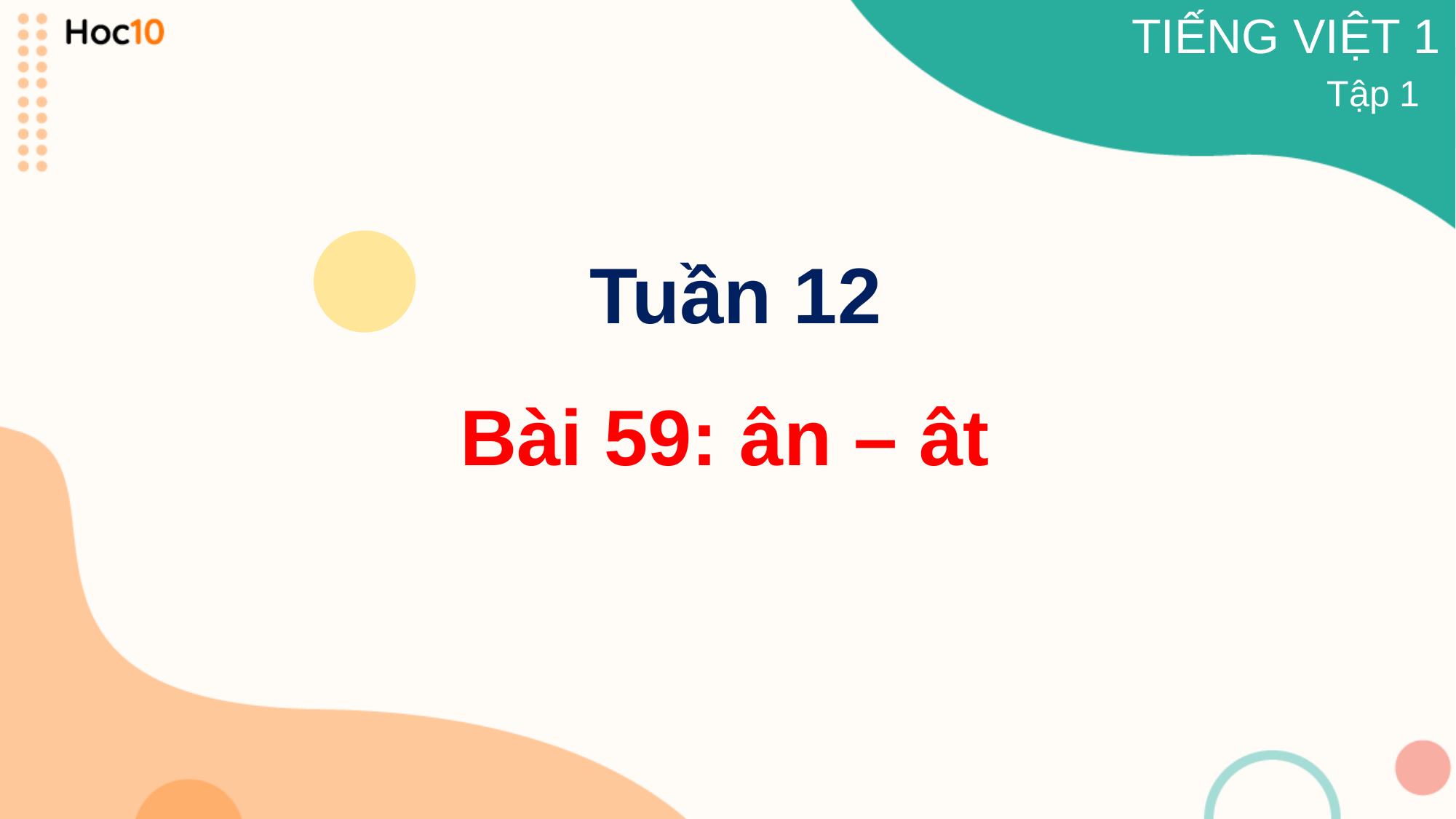

TIẾNG VIỆT 1
Tập 1
Tuần 12
Bài 59: ân – ât